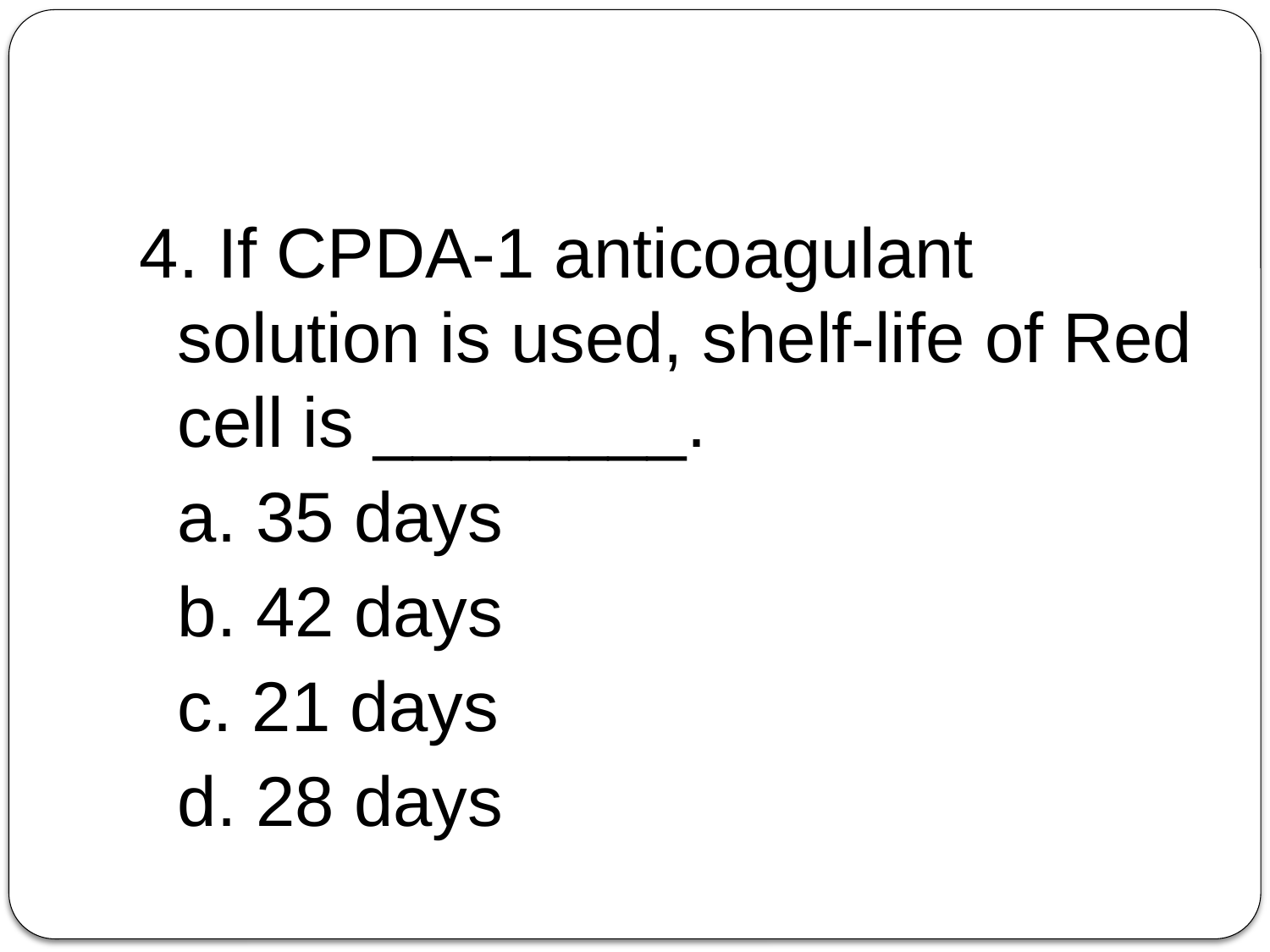

#
4. If CPDA-1 anticoagulant solution is used, shelf-life of Red cell is ________.
	a. 35 days
	b. 42 days
	c. 21 days
	d. 28 days